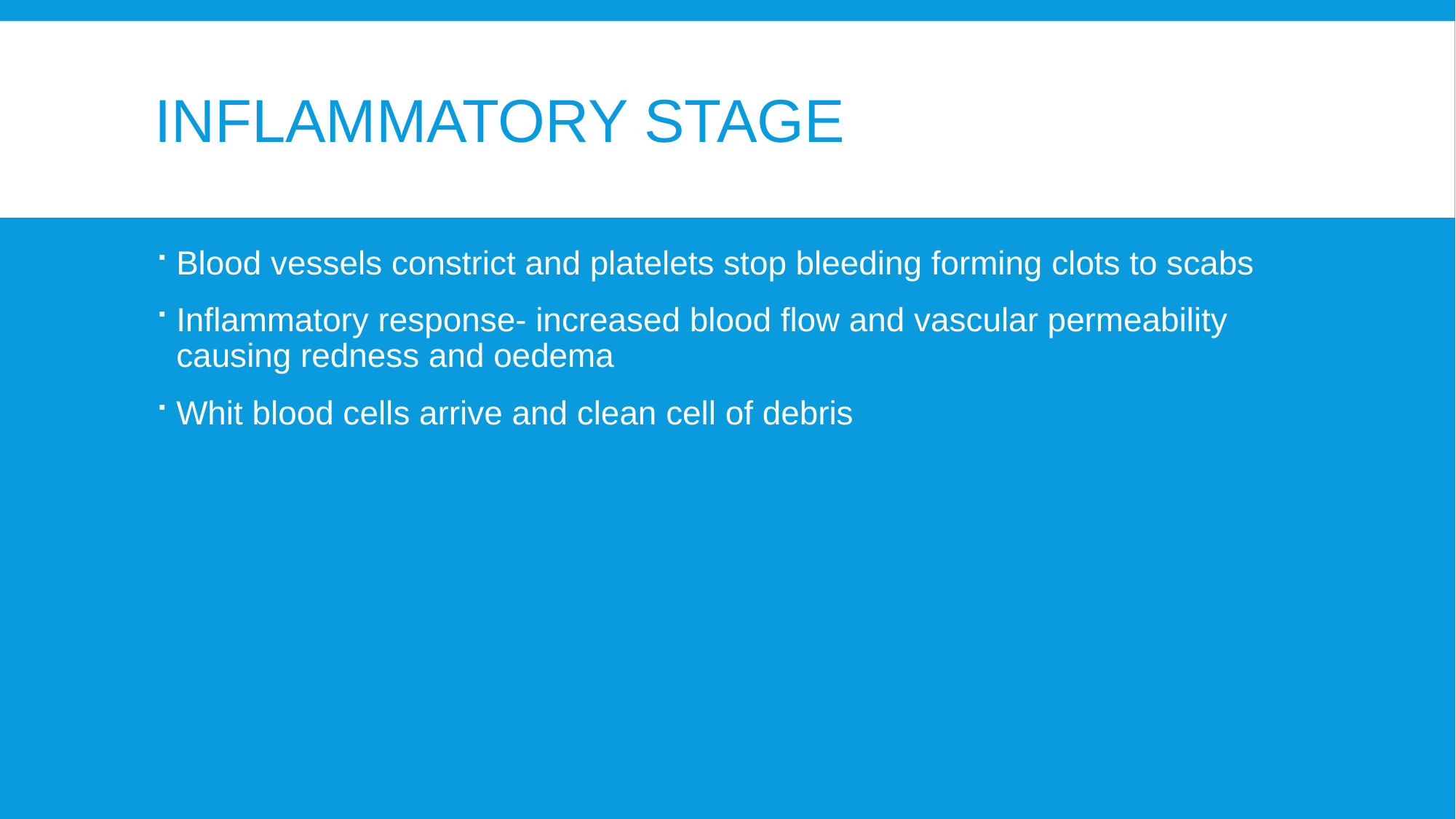

# Inflammatory stage
Blood vessels constrict and platelets stop bleeding forming clots to scabs
Inflammatory response- increased blood flow and vascular permeability causing redness and oedema
Whit blood cells arrive and clean cell of debris